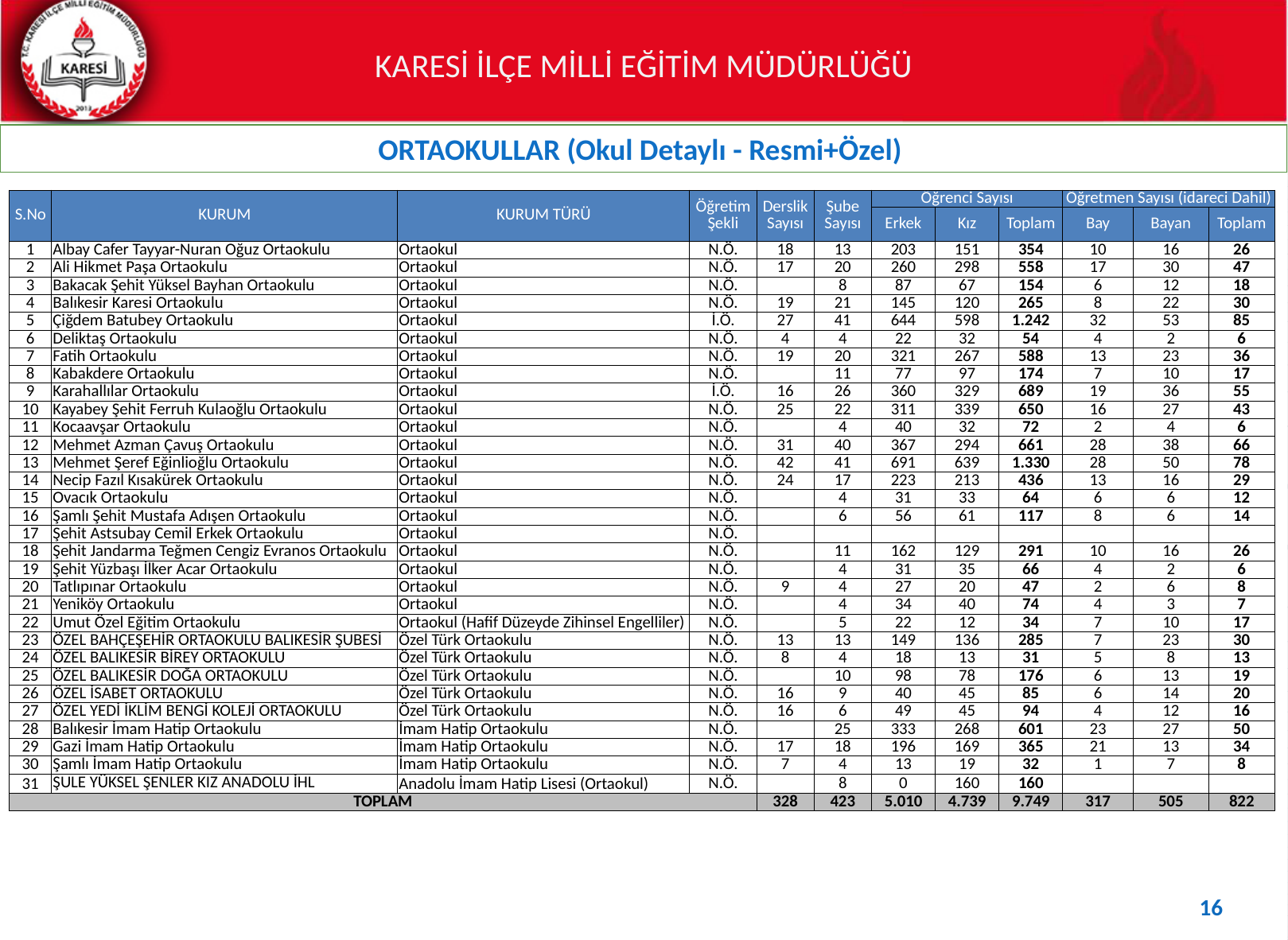

ORTAOKULLAR (Okul Detaylı - Resmi+Özel)
| S.No | KURUM | KURUM TÜRÜ | Öğretim Şekli | Derslik Sayısı | Şube Sayısı | Öğrenci Sayısı |  |  | Öğretmen Sayısı (idareci Dahil) |  |  |
| --- | --- | --- | --- | --- | --- | --- | --- | --- | --- | --- | --- |
|  |  |  |  |  |  | Erkek | Kız | Toplam | Bay | Bayan | Toplam |
| 1 | Albay Cafer Tayyar-Nuran Oğuz Ortaokulu | Ortaokul | N.Ö. | 18 | 13 | 203 | 151 | 354 | 10 | 16 | 26 |
| 2 | Ali Hikmet Paşa Ortaokulu | Ortaokul | N.Ö. | 17 | 20 | 260 | 298 | 558 | 17 | 30 | 47 |
| 3 | Bakacak Şehit Yüksel Bayhan Ortaokulu | Ortaokul | N.Ö. |  | 8 | 87 | 67 | 154 | 6 | 12 | 18 |
| 4 | Balıkesir Karesi Ortaokulu | Ortaokul | N.Ö. | 19 | 21 | 145 | 120 | 265 | 8 | 22 | 30 |
| 5 | Çiğdem Batubey Ortaokulu | Ortaokul | İ.Ö. | 27 | 41 | 644 | 598 | 1.242 | 32 | 53 | 85 |
| 6 | Deliktaş Ortaokulu | Ortaokul | N.Ö. | 4 | 4 | 22 | 32 | 54 | 4 | 2 | 6 |
| 7 | Fatih Ortaokulu | Ortaokul | N.Ö. | 19 | 20 | 321 | 267 | 588 | 13 | 23 | 36 |
| 8 | Kabakdere Ortaokulu | Ortaokul | N.Ö. |  | 11 | 77 | 97 | 174 | 7 | 10 | 17 |
| 9 | Karahallılar Ortaokulu | Ortaokul | İ.Ö. | 16 | 26 | 360 | 329 | 689 | 19 | 36 | 55 |
| 10 | Kayabey Şehit Ferruh Kulaoğlu Ortaokulu | Ortaokul | N.Ö. | 25 | 22 | 311 | 339 | 650 | 16 | 27 | 43 |
| 11 | Kocaavşar Ortaokulu | Ortaokul | N.Ö. |  | 4 | 40 | 32 | 72 | 2 | 4 | 6 |
| 12 | Mehmet Azman Çavuş Ortaokulu | Ortaokul | N.Ö. | 31 | 40 | 367 | 294 | 661 | 28 | 38 | 66 |
| 13 | Mehmet Şeref Eğinlioğlu Ortaokulu | Ortaokul | N.Ö. | 42 | 41 | 691 | 639 | 1.330 | 28 | 50 | 78 |
| 14 | Necip Fazıl Kısakürek Ortaokulu | Ortaokul | N.Ö. | 24 | 17 | 223 | 213 | 436 | 13 | 16 | 29 |
| 15 | Ovacık Ortaokulu | Ortaokul | N.Ö. |  | 4 | 31 | 33 | 64 | 6 | 6 | 12 |
| 16 | Şamlı Şehit Mustafa Adışen Ortaokulu | Ortaokul | N.Ö. |  | 6 | 56 | 61 | 117 | 8 | 6 | 14 |
| 17 | Şehit Astsubay Cemil Erkek Ortaokulu | Ortaokul | N.Ö. |  |  |  |  |  |  |  |  |
| 18 | Şehit Jandarma Teğmen Cengiz Evranos Ortaokulu | Ortaokul | N.Ö. |  | 11 | 162 | 129 | 291 | 10 | 16 | 26 |
| 19 | Şehit Yüzbaşı İlker Acar Ortaokulu | Ortaokul | N.Ö. |  | 4 | 31 | 35 | 66 | 4 | 2 | 6 |
| 20 | Tatlıpınar Ortaokulu | Ortaokul | N.Ö. | 9 | 4 | 27 | 20 | 47 | 2 | 6 | 8 |
| 21 | Yeniköy Ortaokulu | Ortaokul | N.Ö. |  | 4 | 34 | 40 | 74 | 4 | 3 | 7 |
| 22 | Umut Özel Eğitim Ortaokulu | Ortaokul (Hafif Düzeyde Zihinsel Engelliler) | N.Ö. |  | 5 | 22 | 12 | 34 | 7 | 10 | 17 |
| 23 | ÖZEL BAHÇEŞEHİR ORTAOKULU BALIKESİR ŞUBESİ | Özel Türk Ortaokulu | N.Ö. | 13 | 13 | 149 | 136 | 285 | 7 | 23 | 30 |
| 24 | ÖZEL BALIKESİR BİREY ORTAOKULU | Özel Türk Ortaokulu | N.Ö. | 8 | 4 | 18 | 13 | 31 | 5 | 8 | 13 |
| 25 | ÖZEL BALIKESİR DOĞA ORTAOKULU | Özel Türk Ortaokulu | N.Ö. |  | 10 | 98 | 78 | 176 | 6 | 13 | 19 |
| 26 | ÖZEL İSABET ORTAOKULU | Özel Türk Ortaokulu | N.Ö. | 16 | 9 | 40 | 45 | 85 | 6 | 14 | 20 |
| 27 | ÖZEL YEDİ İKLİM BENGİ KOLEJİ ORTAOKULU | Özel Türk Ortaokulu | N.Ö. | 16 | 6 | 49 | 45 | 94 | 4 | 12 | 16 |
| 28 | Balıkesir İmam Hatip Ortaokulu | İmam Hatip Ortaokulu | N.Ö. |  | 25 | 333 | 268 | 601 | 23 | 27 | 50 |
| 29 | Gazi İmam Hatip Ortaokulu | İmam Hatip Ortaokulu | N.Ö. | 17 | 18 | 196 | 169 | 365 | 21 | 13 | 34 |
| 30 | Şamlı İmam Hatip Ortaokulu | İmam Hatip Ortaokulu | N.Ö. | 7 | 4 | 13 | 19 | 32 | 1 | 7 | 8 |
| 31 | ŞULE YÜKSEL ŞENLER KIZ ANADOLU İHL | Anadolu İmam Hatip Lisesi (Ortaokul) | N.Ö. |  | 8 | 0 | 160 | 160 |  |  |  |
| TOPLAM |  |  |  | 328 | 423 | 5.010 | 4.739 | 9.749 | 317 | 505 | 822 |

16